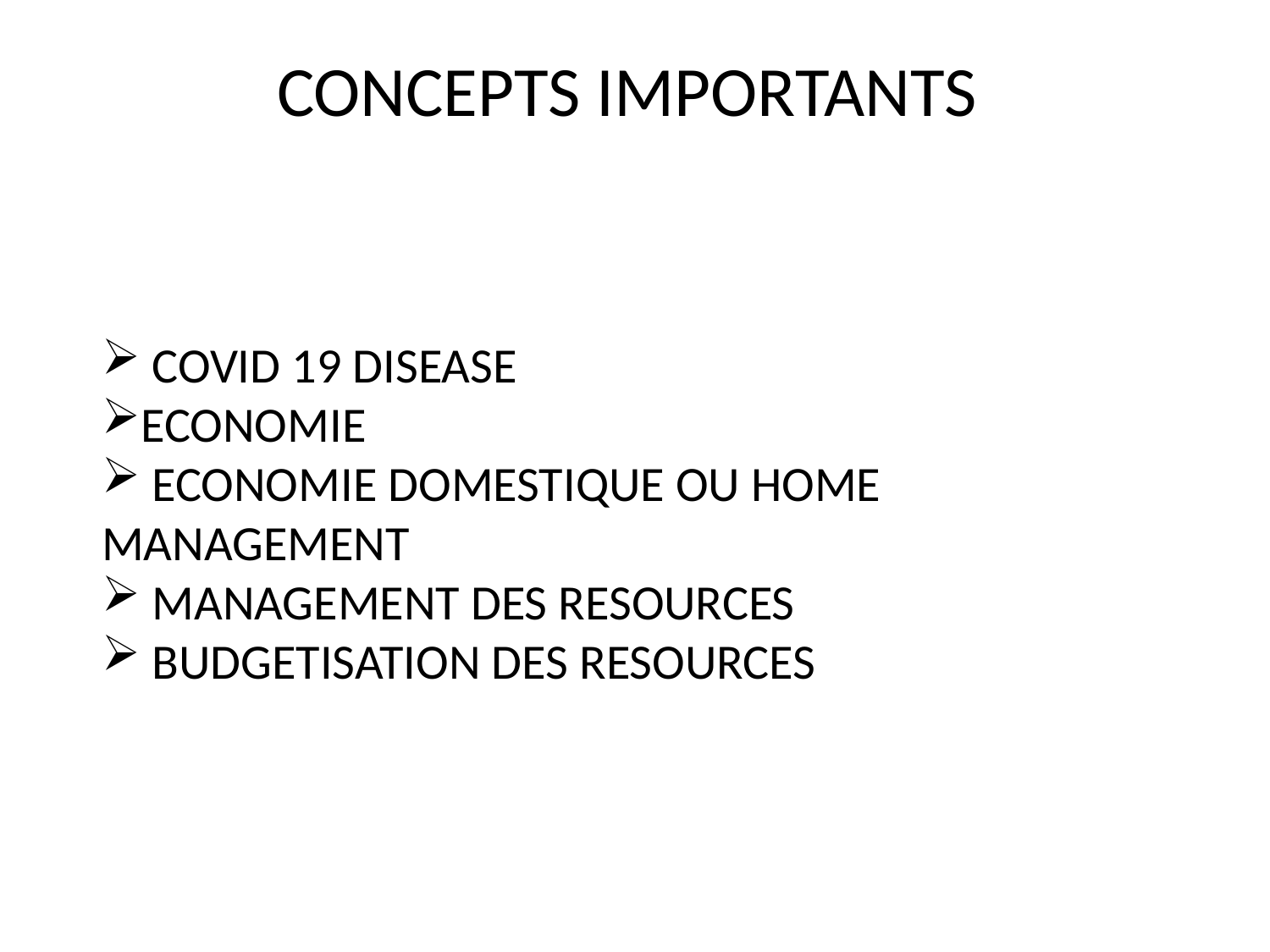

CONCEPTS IMPORTANTS
 COVID 19 DISEASE
ECONOMIE
 ECONOMIE DOMESTIQUE OU HOME MANAGEMENT
 MANAGEMENT DES RESOURCES
 BUDGETISATION DES RESOURCES